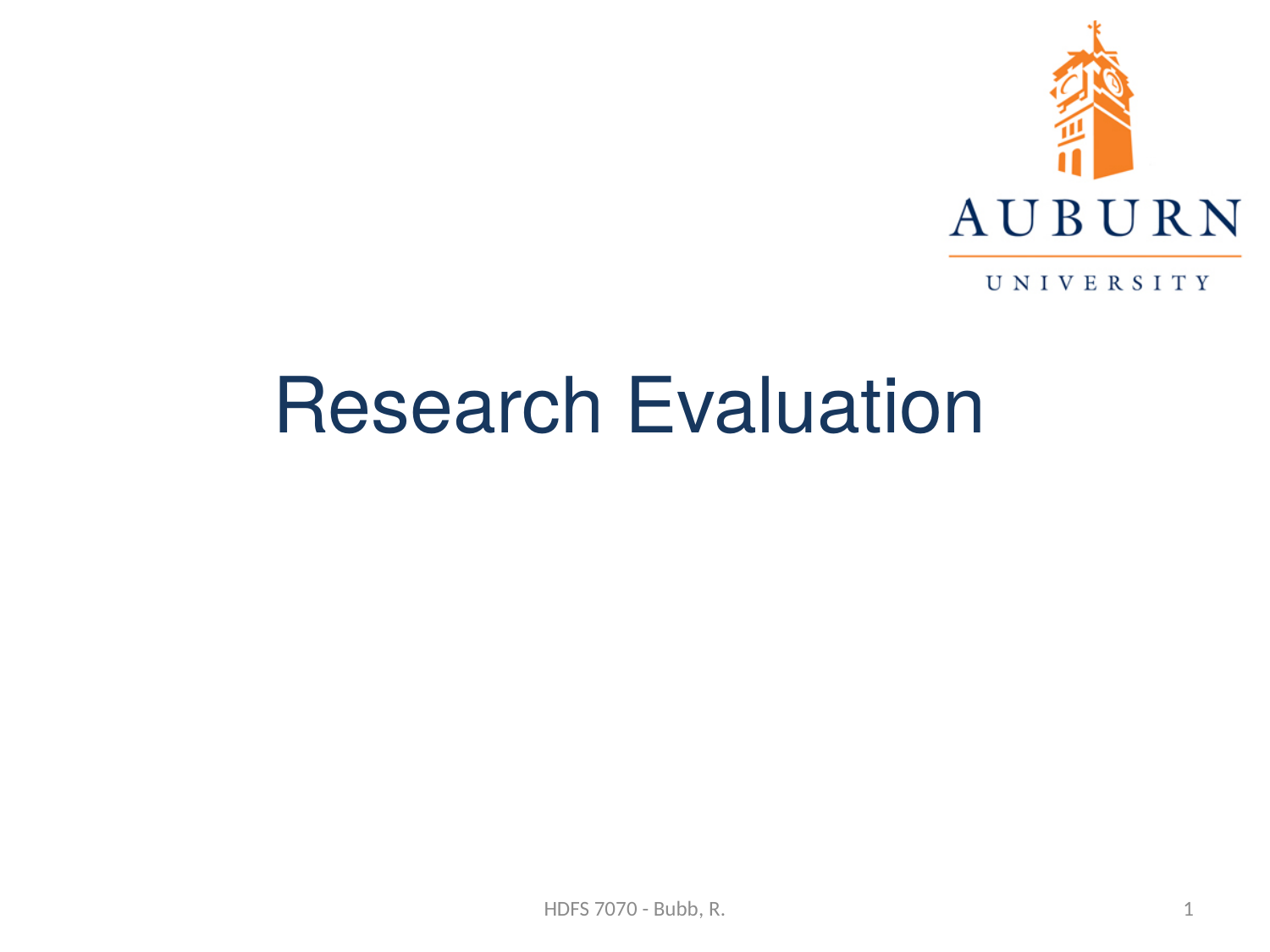

Statistics for the Behavioral Sciences
# Research Evaluation
HDFS 7070 - Bubb, R.
1